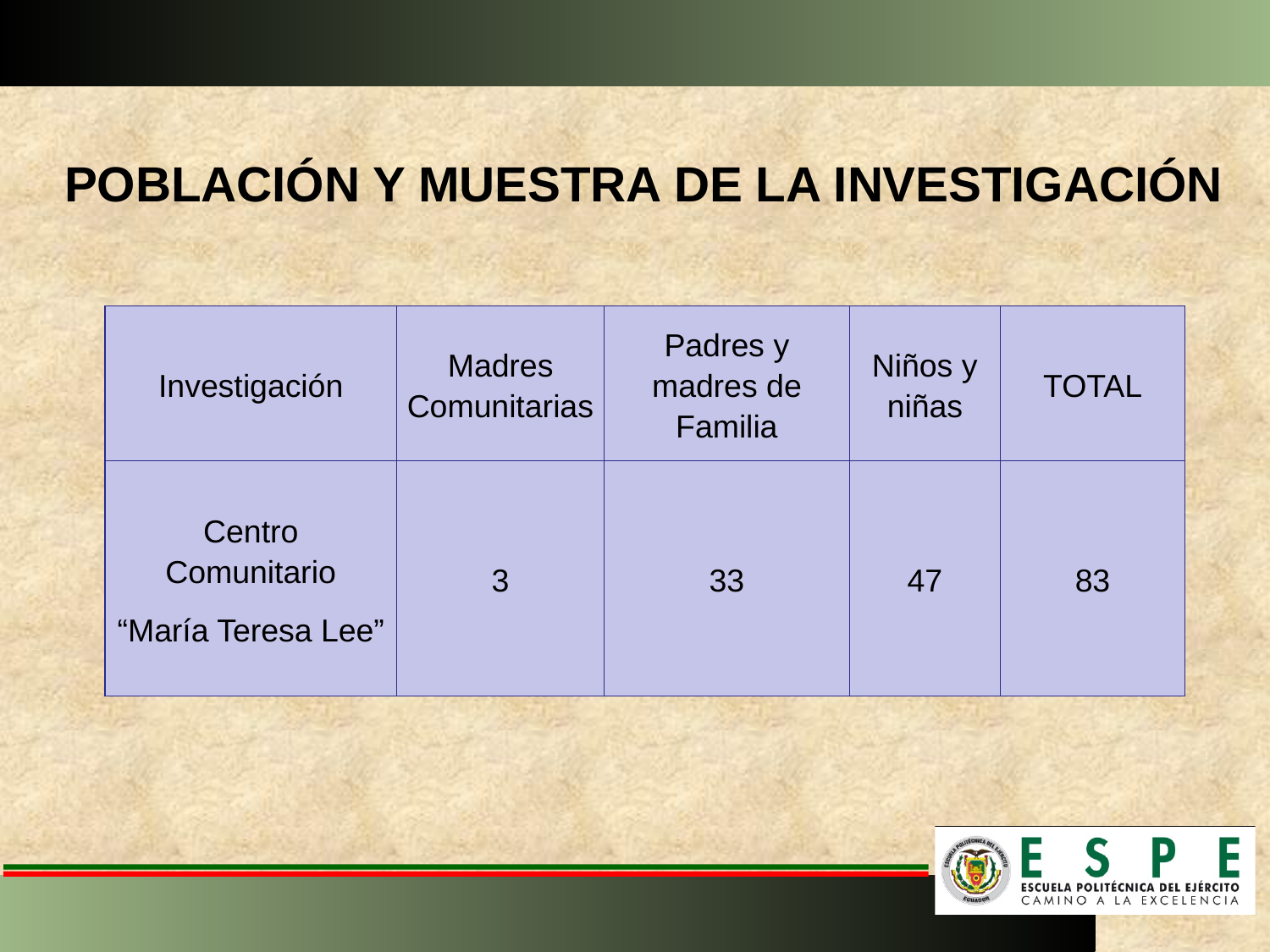

POBLACIÓN Y MUESTRA DE LA INVESTIGACIÓN
| Investigación | Madres Comunitarias | Padres y madres de Familia | Niños y niñas | TOTAL |
| --- | --- | --- | --- | --- |
| Centro Comunitario “María Teresa Lee” | 3 | 33 | 47 | 83 |